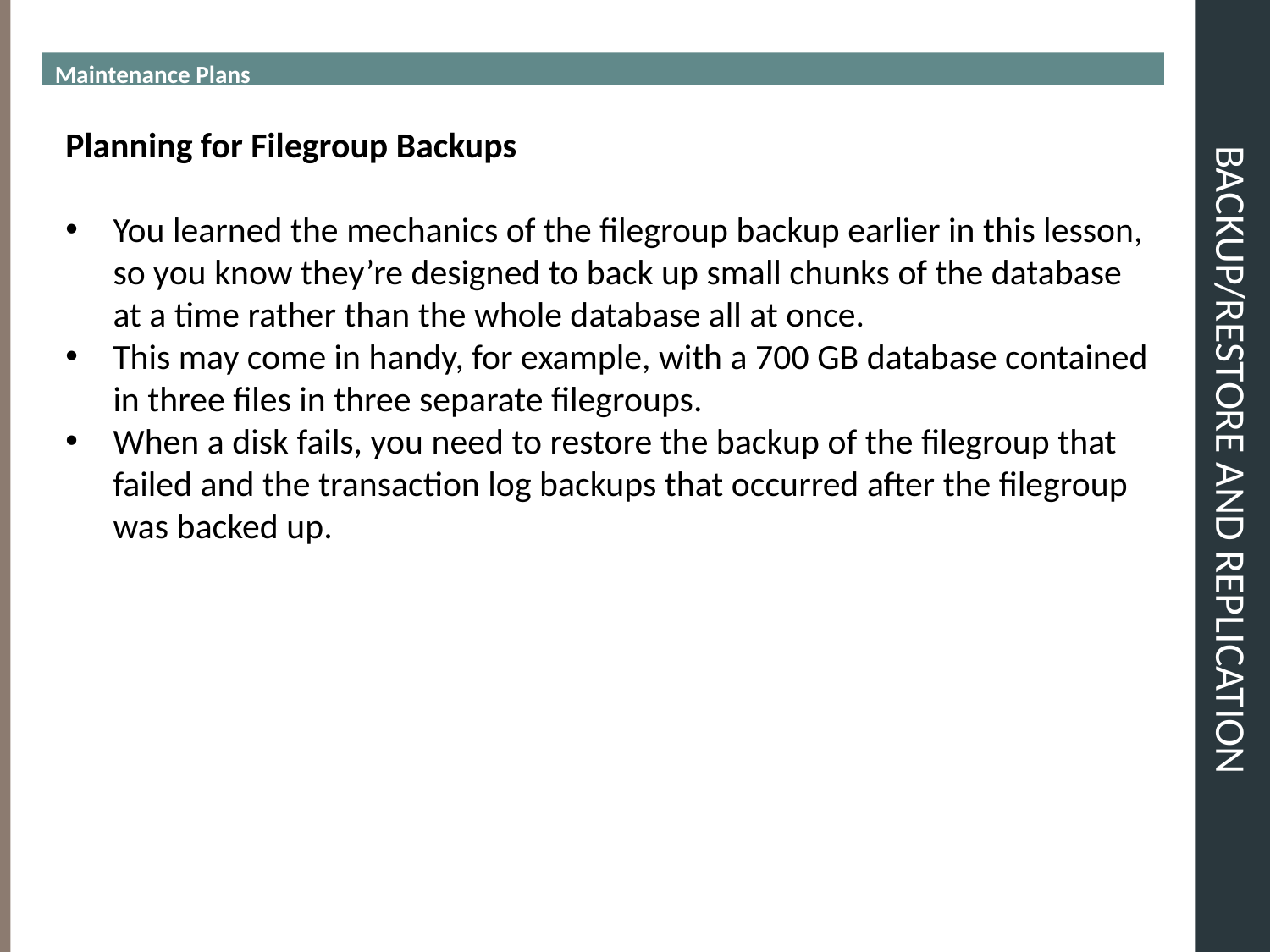

Maintenance Plans
# BACKUP/RESTORE and REPLICATION
Planning for Filegroup Backups

You learned the mechanics of the filegroup backup earlier in this lesson, so you know they’re designed to back up small chunks of the database at a time rather than the whole database all at once.
This may come in handy, for example, with a 700 GB database contained in three files in three separate filegroups.
When a disk fails, you need to restore the backup of the filegroup that failed and the transaction log backups that occurred after the filegroup was backed up.